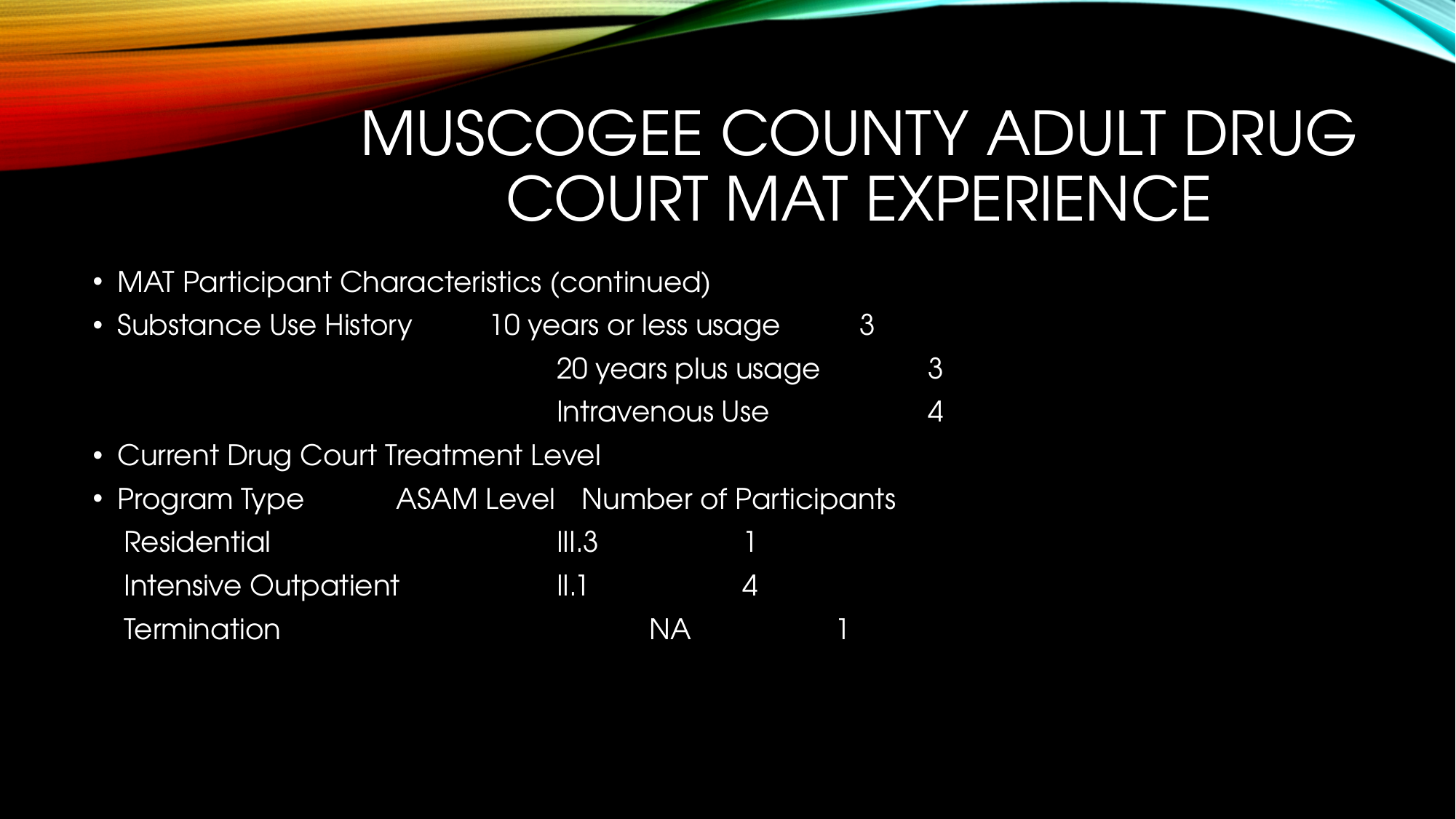

# Muscogee County Adult drug court mat experience
MAT Participant Characteristics (continued)
Substance Use History		10 years or less usage		3
					20 years plus usage		3
					Intravenous Use		4
Current Drug Court Treatment Level
Program Type			ASAM Level	Number of Participants
    Residential				III.3		1
    Intensive Outpatient		II.1		4
    Termination				NA		1